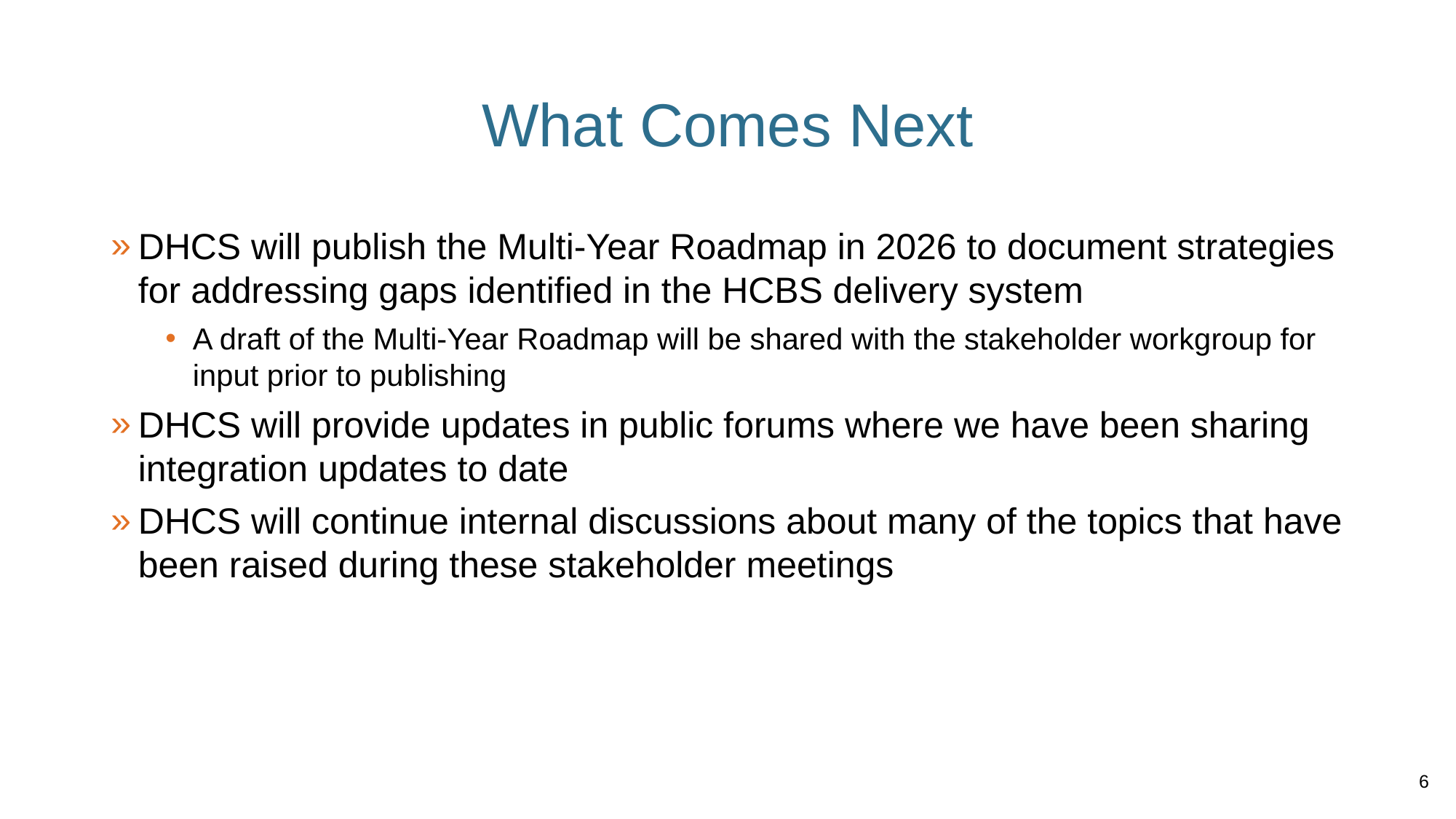

# What Comes Next
DHCS will publish the Multi-Year Roadmap in 2026 to document strategies for addressing gaps identified in the HCBS delivery system
A draft of the Multi-Year Roadmap will be shared with the stakeholder workgroup for input prior to publishing
DHCS will provide updates in public forums where we have been sharing integration updates to date
DHCS will continue internal discussions about many of the topics that have been raised during these stakeholder meetings
6